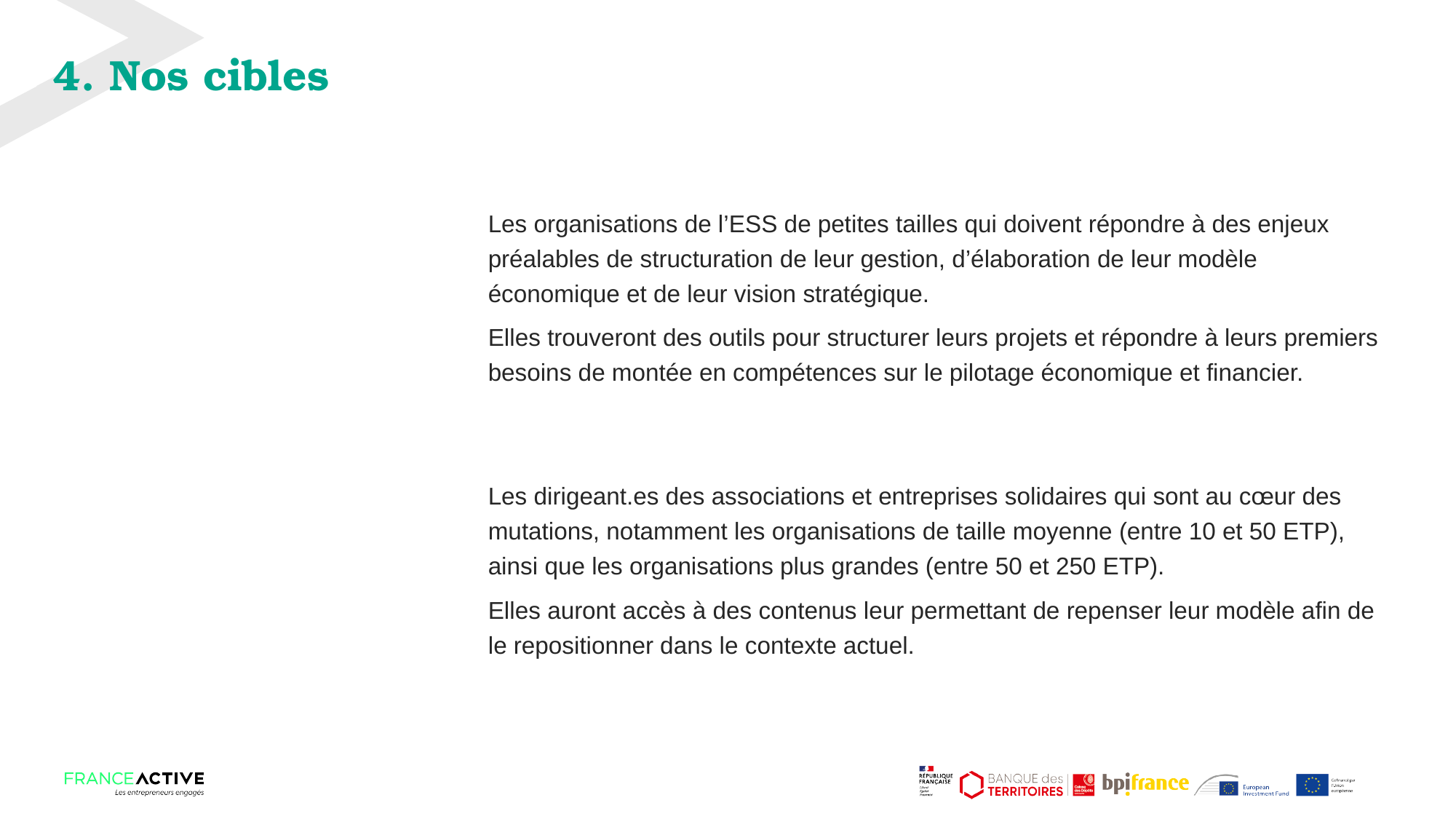

# 4. Nos cibles

Les organisations de l’ESS de petites tailles qui doivent répondre à des enjeux préalables de structuration de leur gestion, d’élaboration de leur modèle économique et de leur vision stratégique.
Elles trouveront des outils pour structurer leurs projets et répondre à leurs premiers besoins de montée en compétences sur le pilotage économique et financier.

Notre cible amont

Les dirigeant.es des associations et entreprises solidaires qui sont au cœur des mutations, notamment les organisations de taille moyenne (entre 10 et 50 ETP), ainsi que les organisations plus grandes (entre 50 et 250 ETP).
Elles auront accès à des contenus leur permettant de repenser leur modèle afin de le repositionner dans le contexte actuel.
Notre cœur de cible